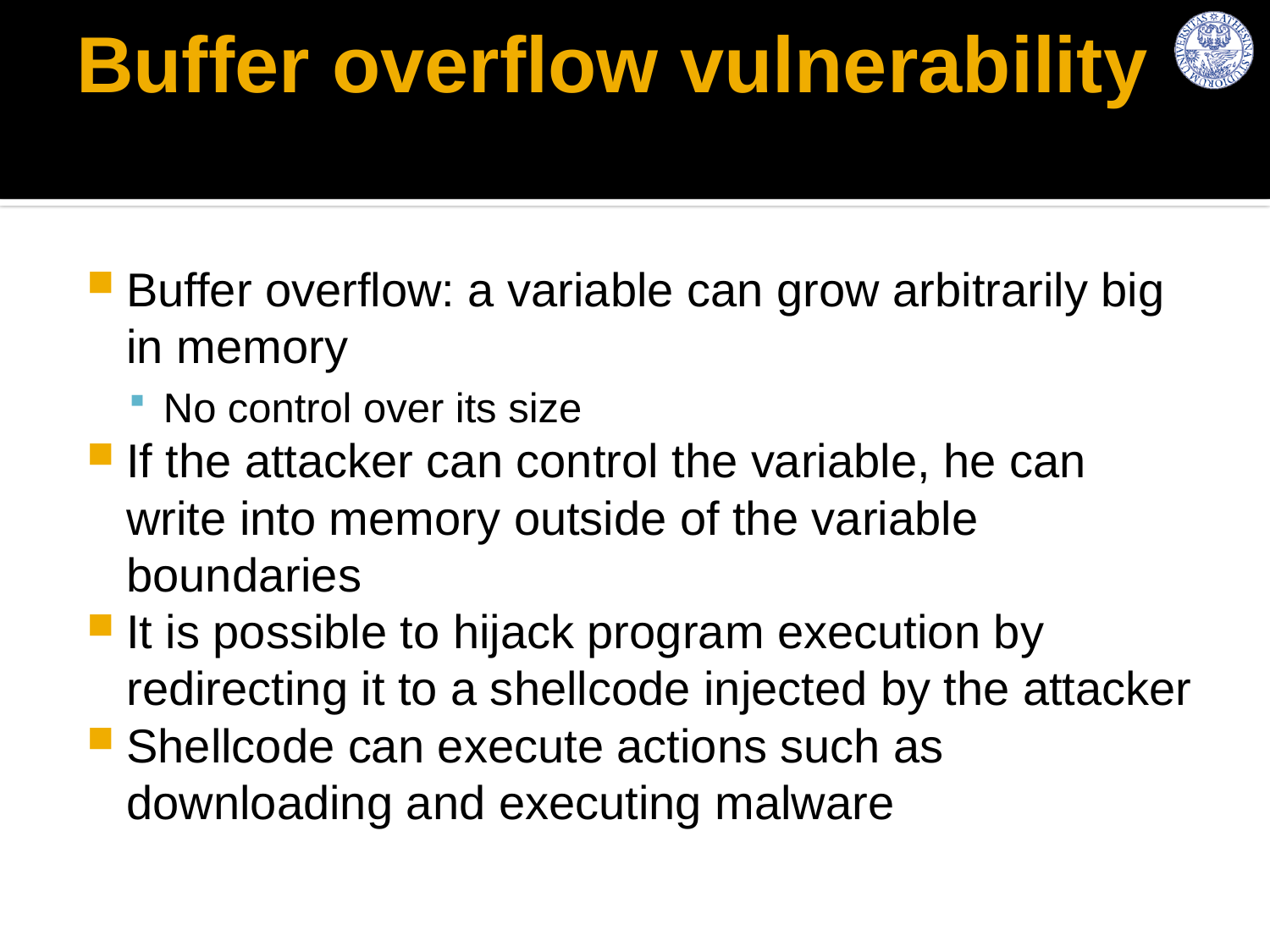

# Buffer overflow vulnerability
Buffer overflow: a variable can grow arbitrarily big in memory
No control over its size
If the attacker can control the variable, he can write into memory outside of the variable boundaries
It is possible to hijack program execution by redirecting it to a shellcode injected by the attacker
Shellcode can execute actions such as downloading and executing malware